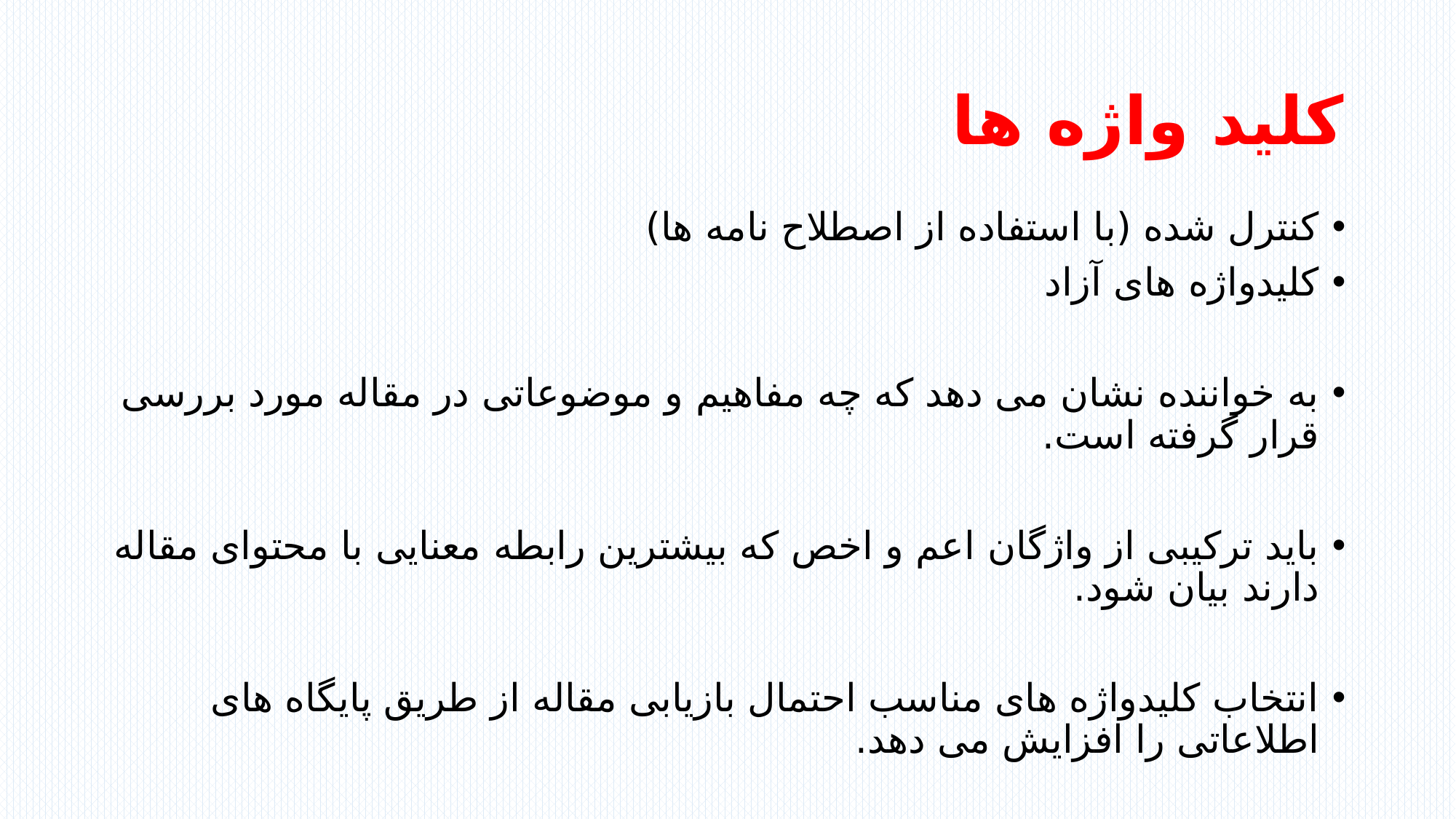

# كليد واژه ها
کنترل شده (با استفاده از اصطلاح نامه ها)
کلیدواژه های آزاد

به خواننده نشان می دهد که چه مفاهیم و موضوعاتی در مقاله مورد بررسی قرار گرفته است.

باید ترکیبی از واژگان اعم و اخص که بیشترین رابطه معنایی با محتوای مقاله دارند بیان شود.

انتخاب کلیدواژه های مناسب احتمال بازیابی مقاله از طریق پایگاه های اطلاعاتی را افزایش می دهد.